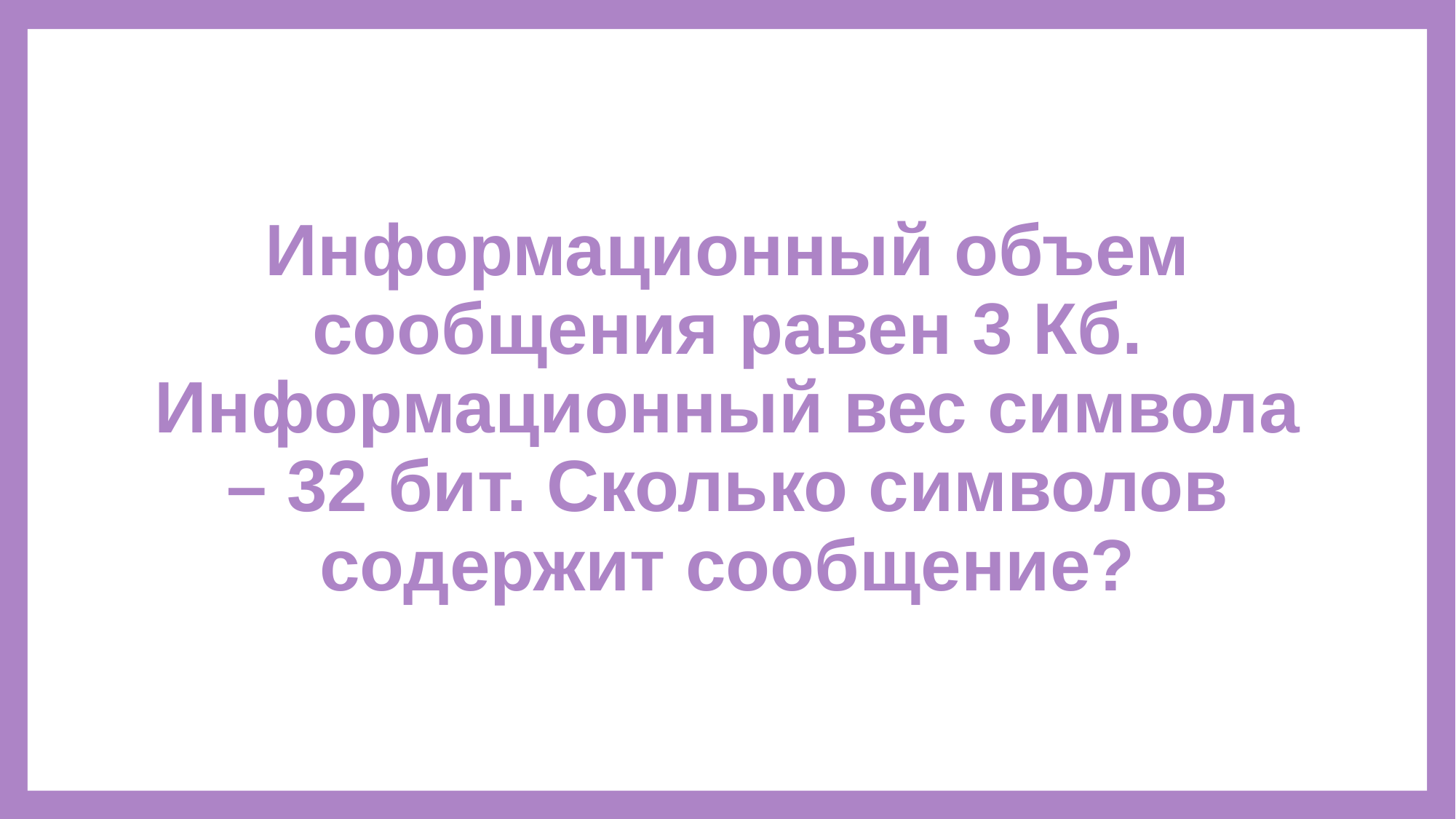

# Информационный объем сообщения равен 3 Кб. Информационный вес символа – 32 бит. Сколько символов содержит сообщение?